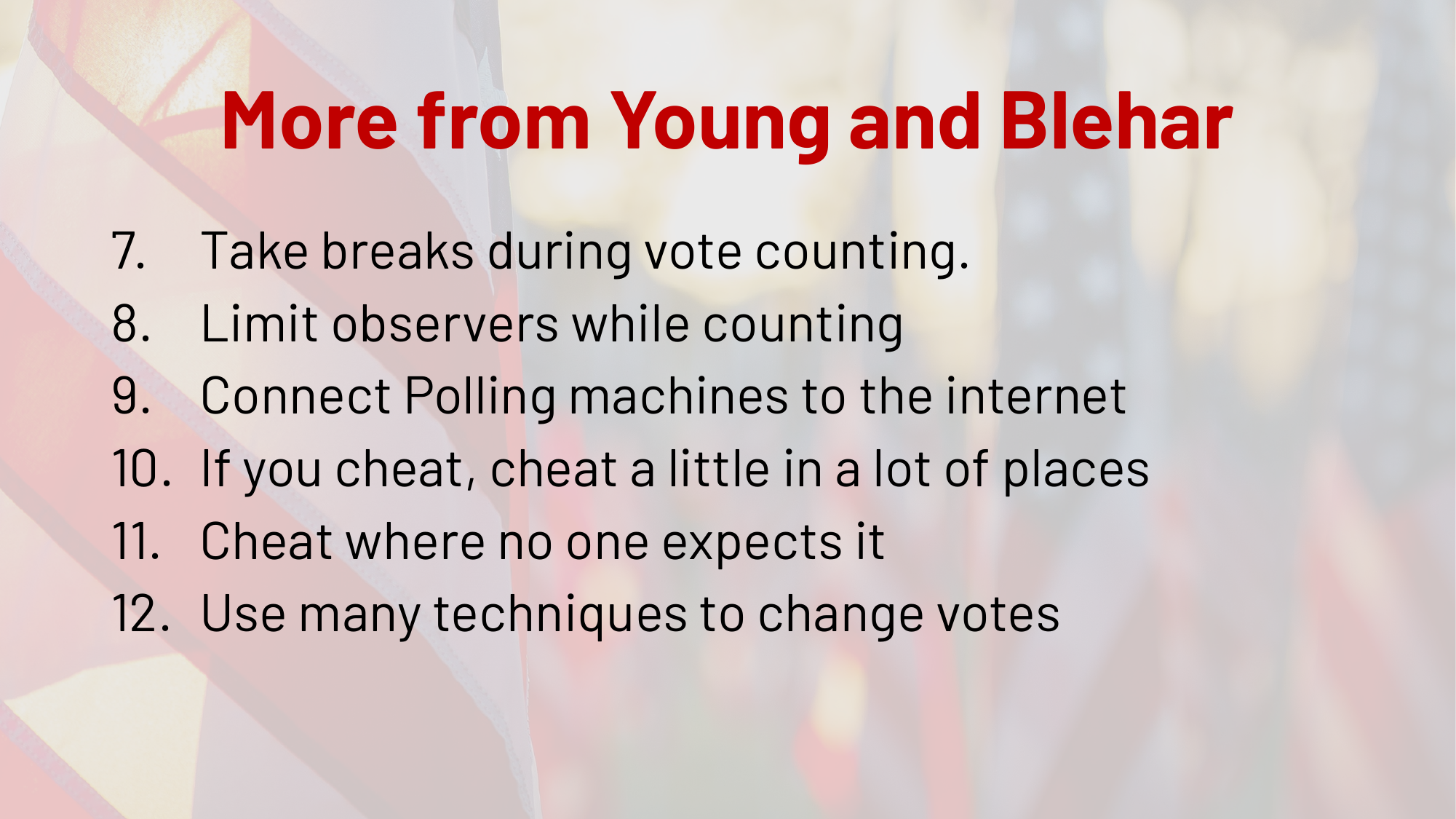

# More from Young and Blehar
Take breaks during vote counting.
Limit observers while counting
Connect Polling machines to the internet
If you cheat, cheat a little in a lot of places
Cheat where no one expects it
Use many techniques to change votes